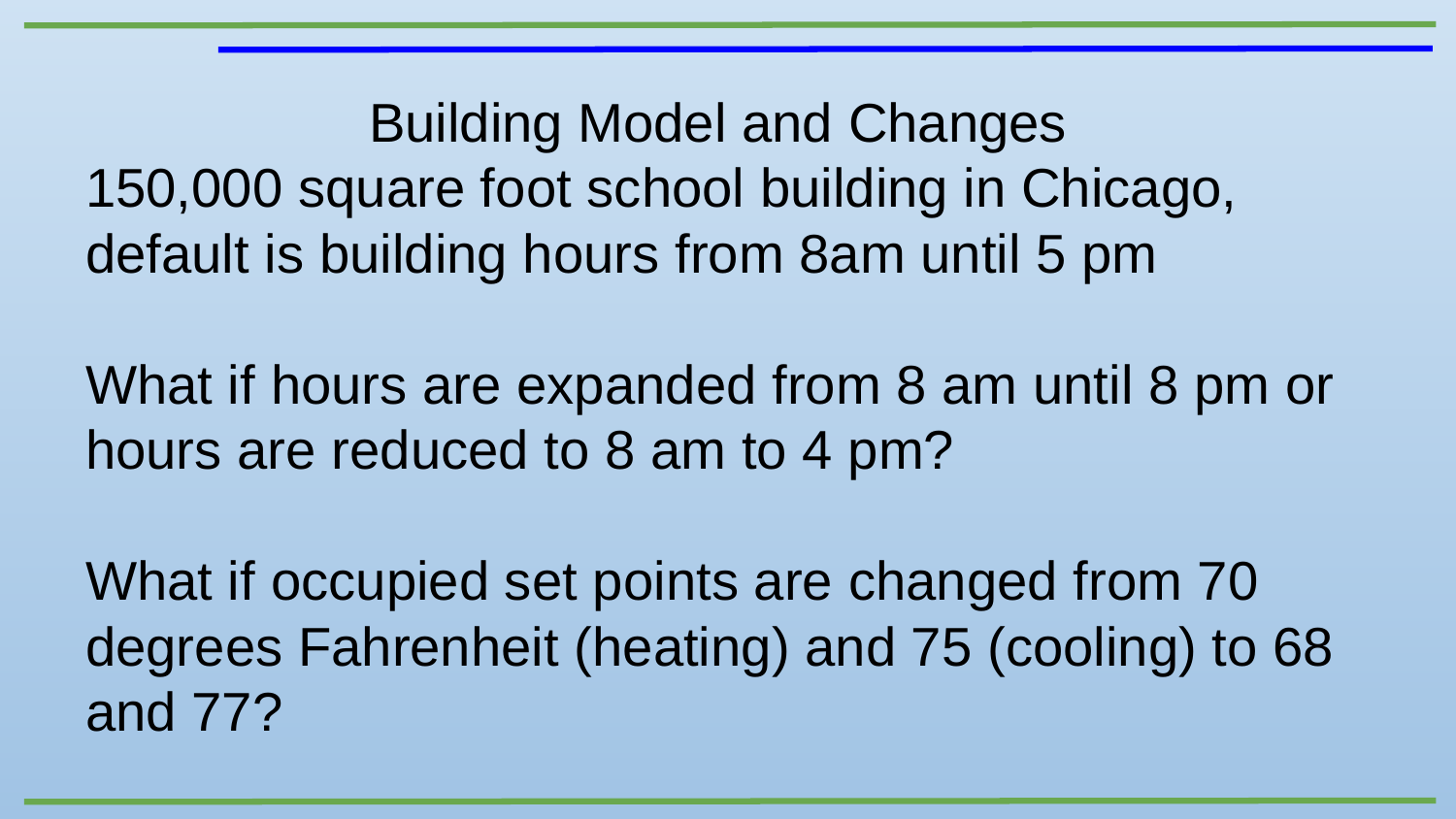

Building Model and Changes
150,000 square foot school building in Chicago, default is building hours from 8am until 5 pm

What if hours are expanded from 8 am until 8 pm or hours are reduced to 8 am to 4 pm?

What if occupied set points are changed from 70 degrees Fahrenheit (heating) and 75 (cooling) to 68 and 77?